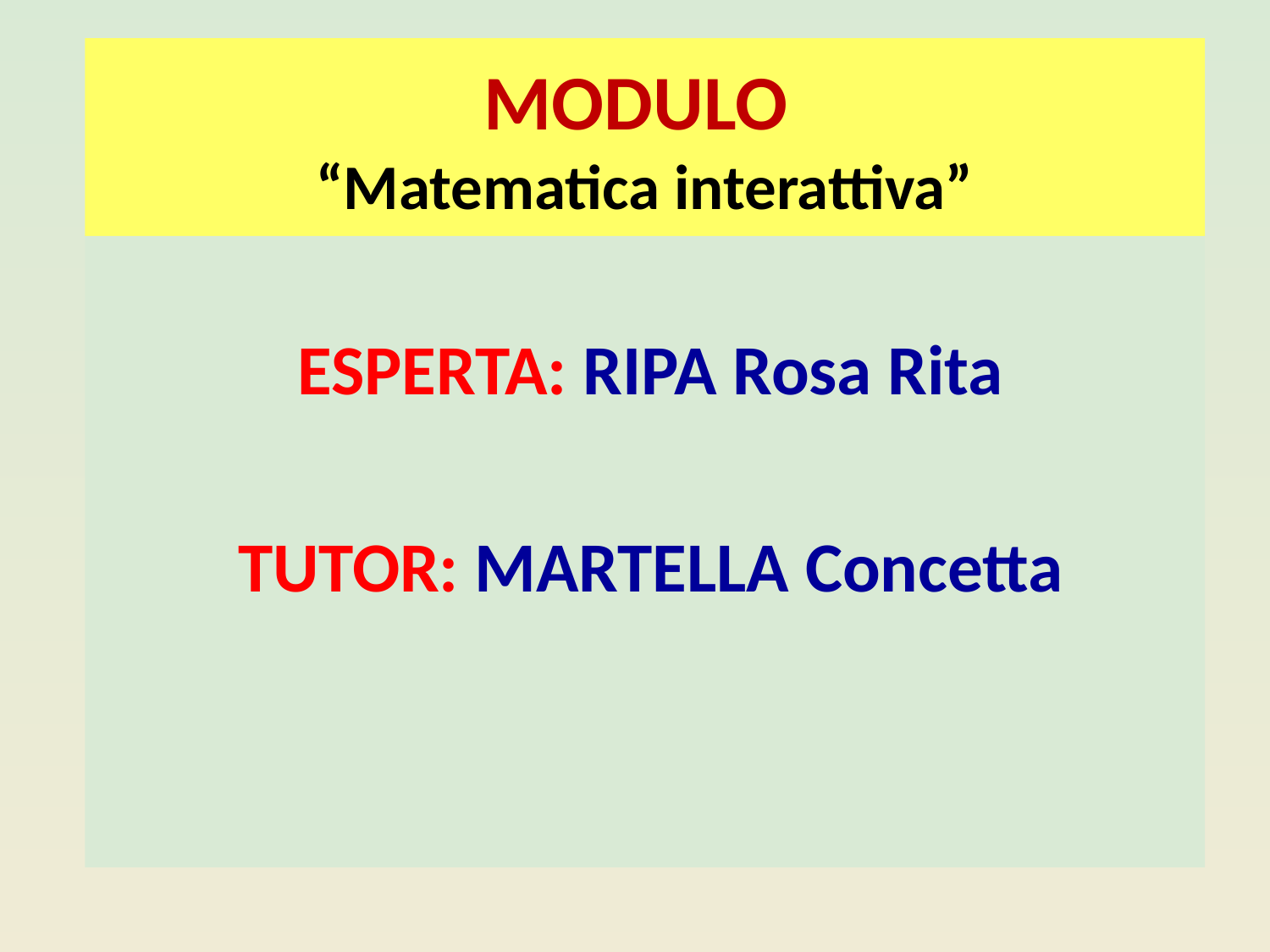

# MODULO “Matematica interattiva”

ESPERTA: RIPA Rosa Rita

TUTOR: MARTELLA Concetta